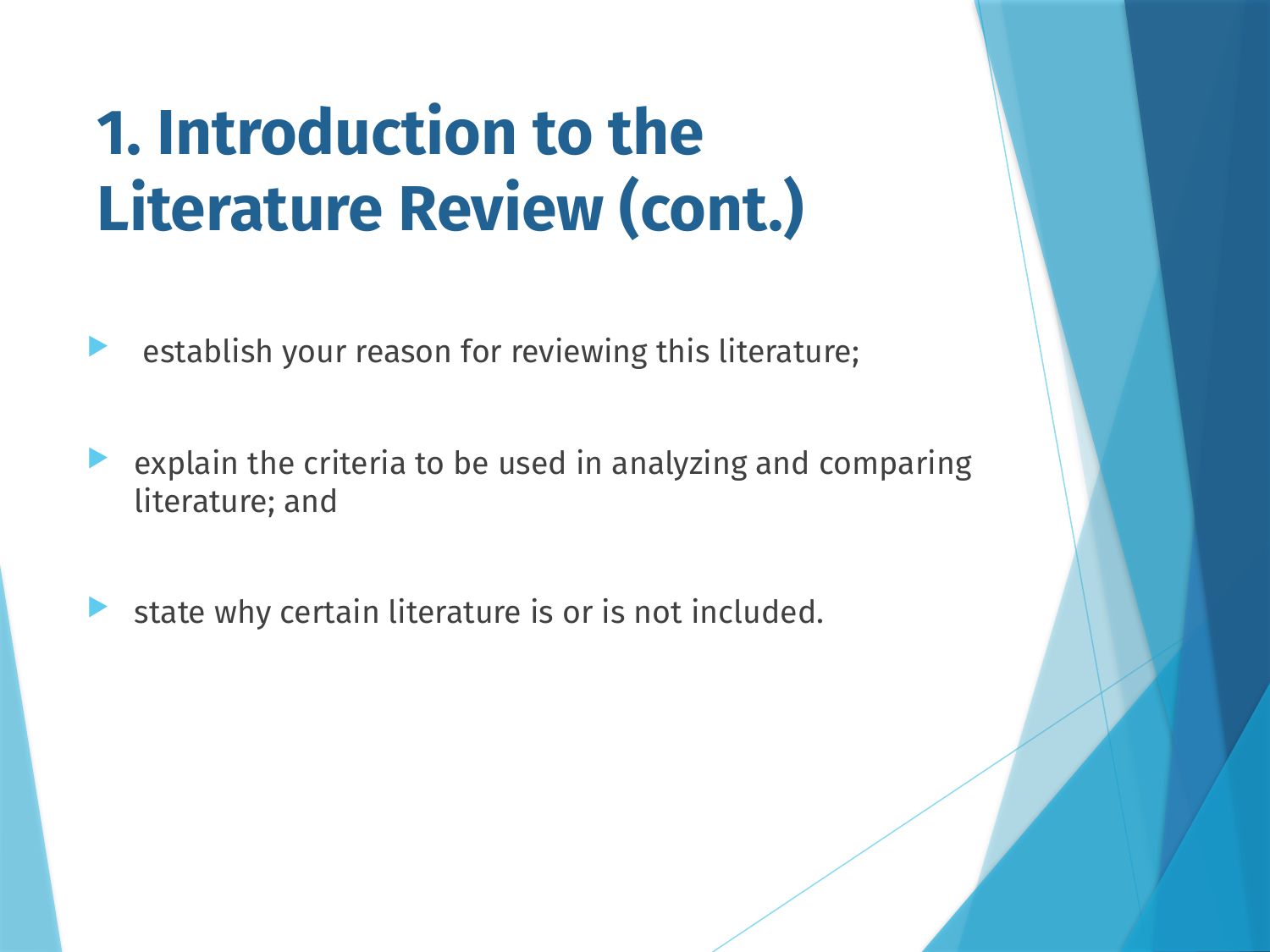

# 1. Introduction to the Literature Review (cont.)
 establish your reason for reviewing this literature;

explain the criteria to be used in analyzing and comparing literature; and

state why certain literature is or is not included.